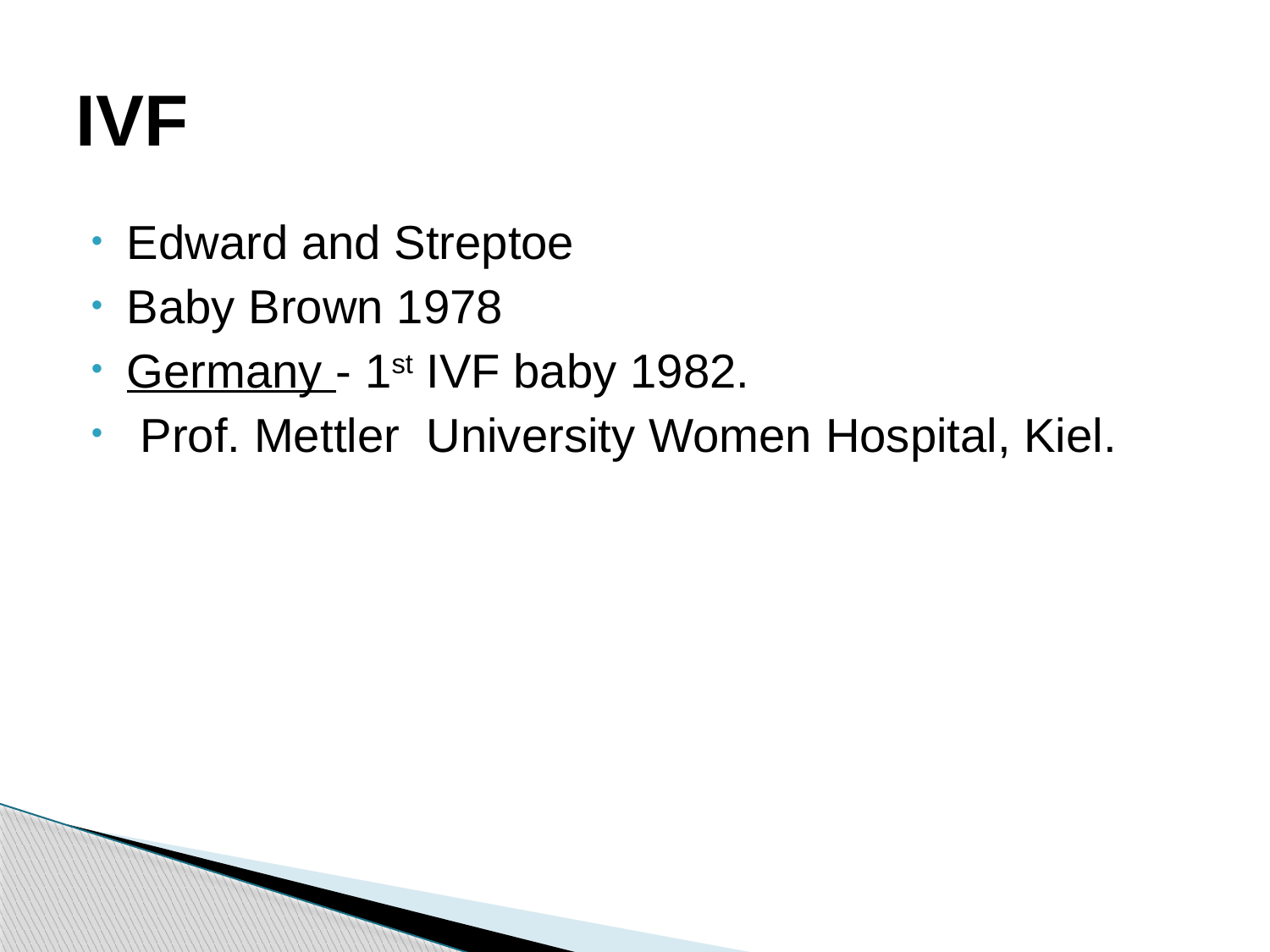

# IVF
Edward and Streptoe
Baby Brown 1978
Germany - 1st IVF baby 1982.
 Prof. Mettler  University Women Hospital, Kiel.